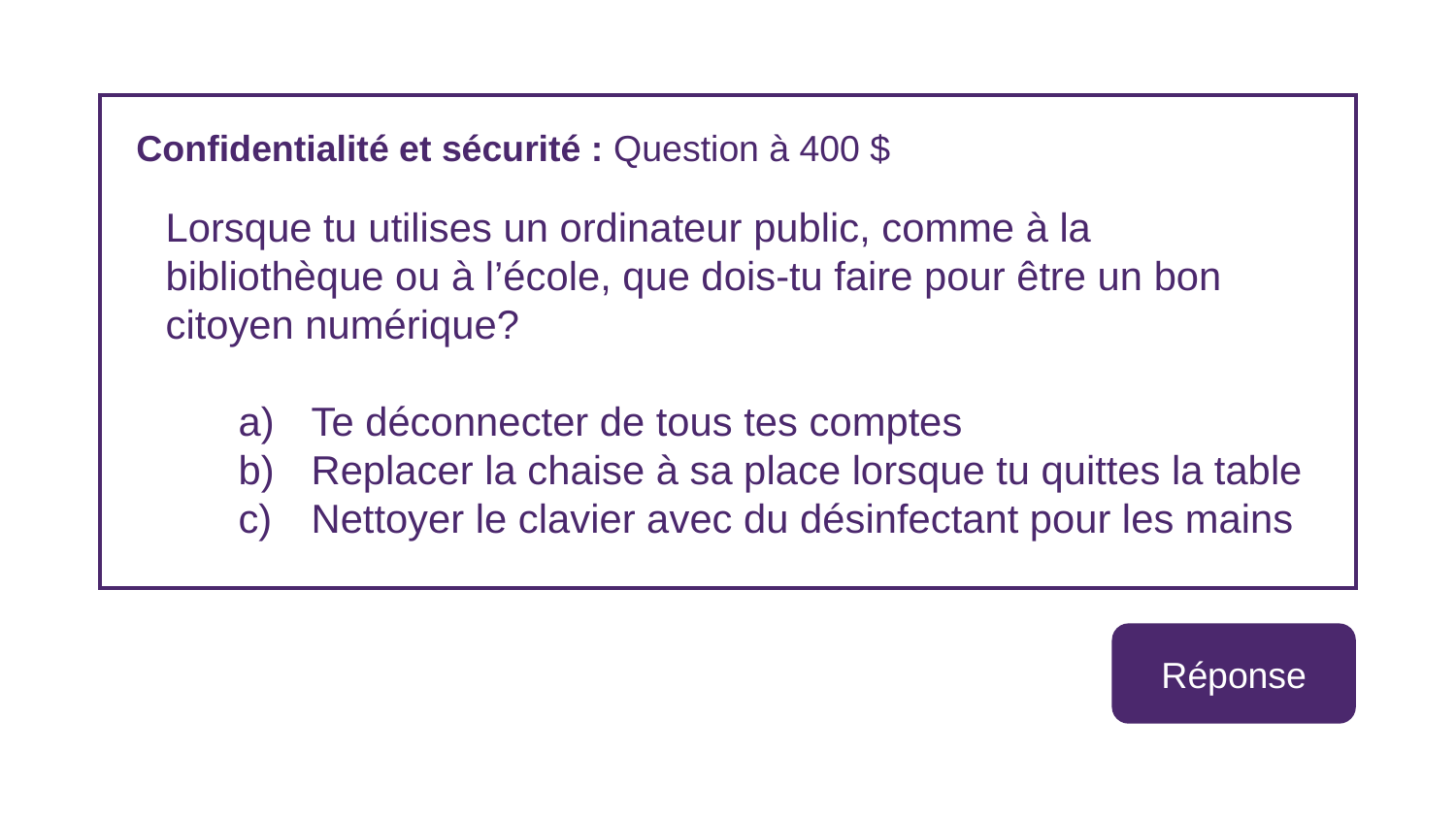

Confidentialité et sécurité : Question à 400 $
Lorsque tu utilises un ordinateur public, comme à la bibliothèque ou à l’école, que dois-tu faire pour être un bon citoyen numérique?
Te déconnecter de tous tes comptes
Replacer la chaise à sa place lorsque tu quittes la table
Nettoyer le clavier avec du désinfectant pour les mains